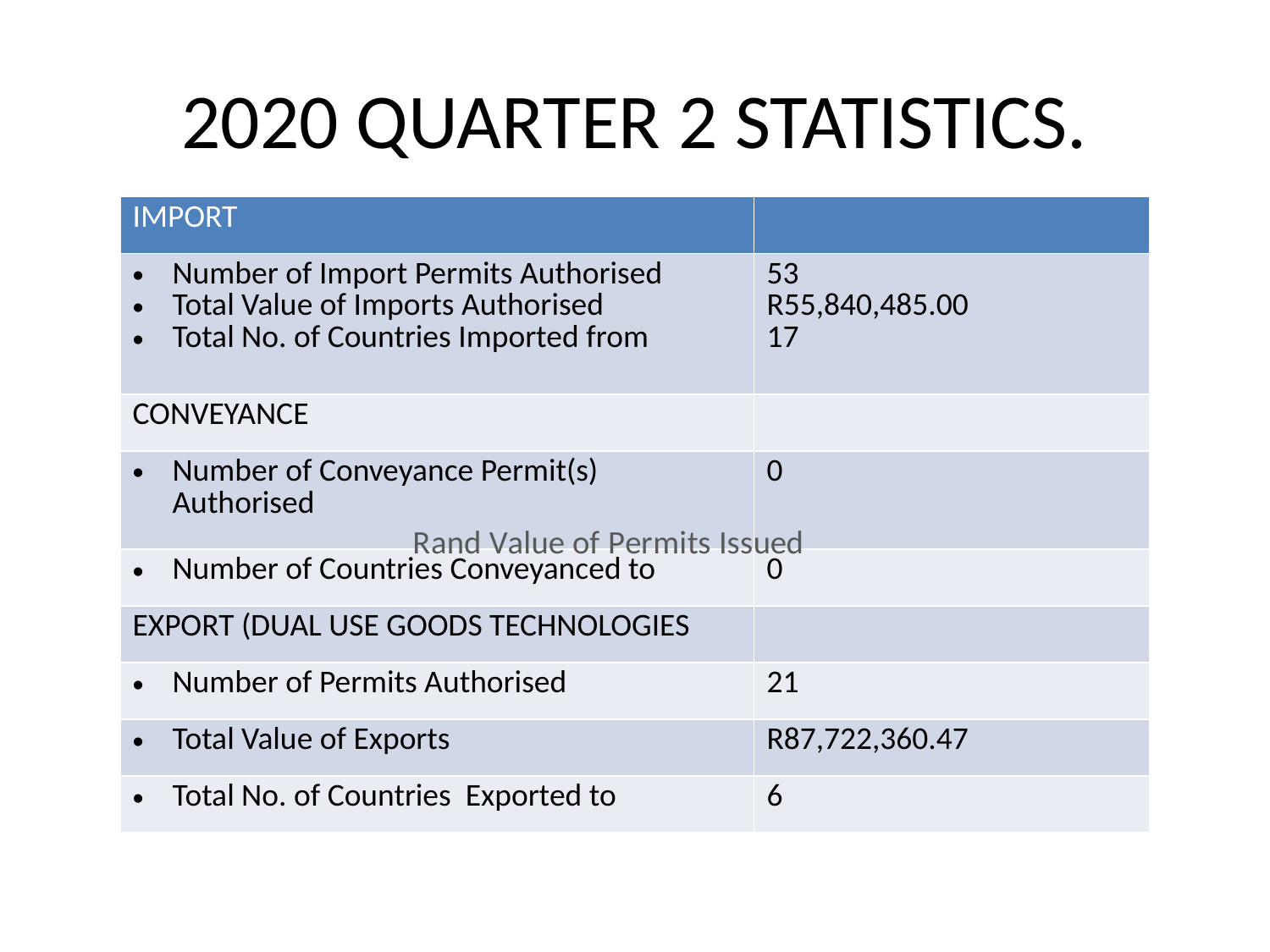

# 2020 QUARTER 2 STATISTICS.
| IMPORT |  |
| --- | --- |
| Number of Import Permits Authorised Total Value of Imports Authorised Total No. of Countries Imported from | 53 R55,840,485.00 17 |
| CONVEYANCE |  |
| Number of Conveyance Permit(s) Authorised | 0 |
| Number of Countries Conveyanced to | 0 |
| EXPORT (DUAL USE GOODS TECHNOLOGIES |  |
| Number of Permits Authorised | 21 |
| Total Value of Exports | R87,722,360.47 |
| Total No. of Countries Exported to | 6 |

### Chart: Rand Value of Permits Issued

| Category |
|---|